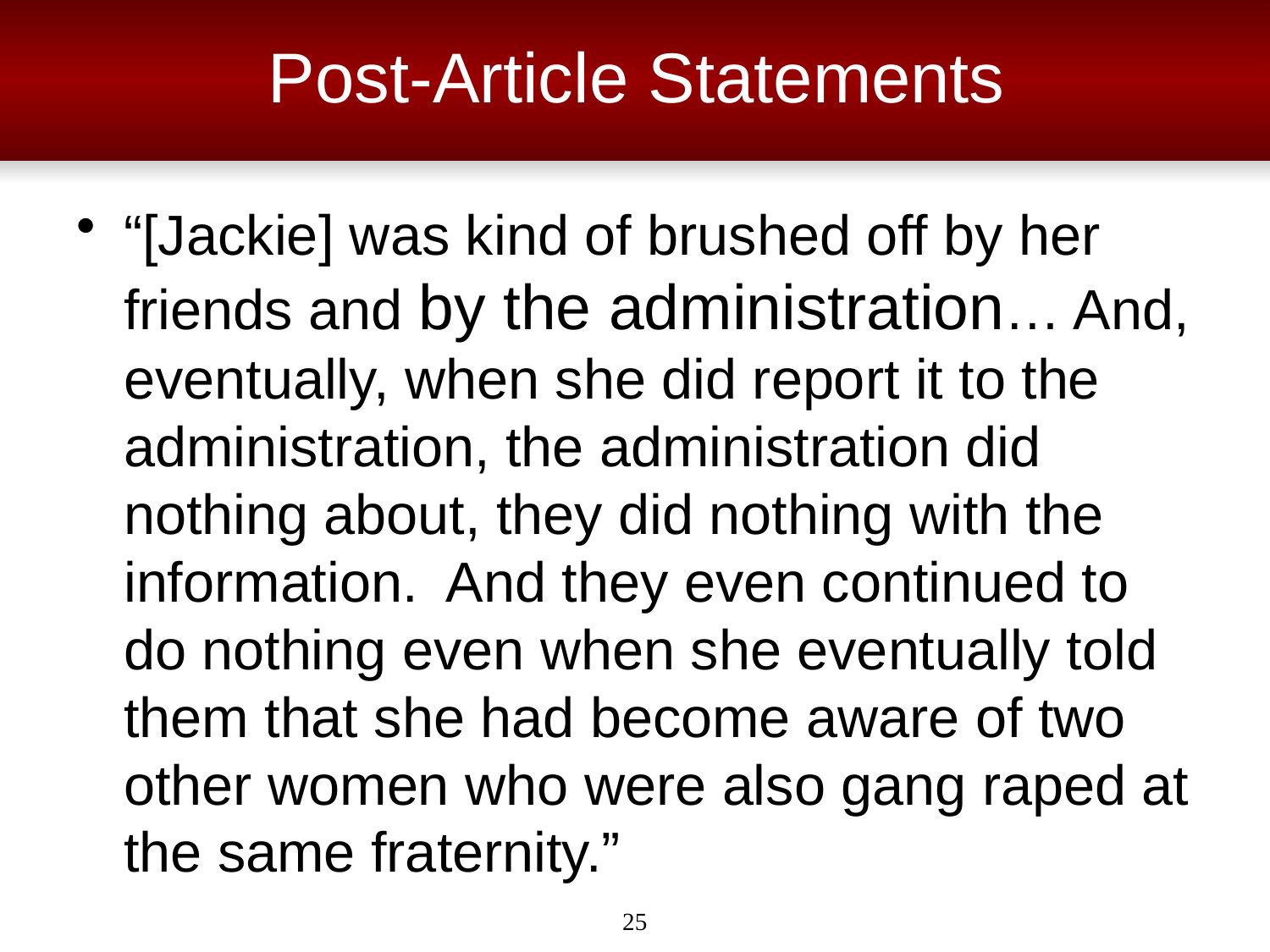

# Post-Article Statements
“[Jackie] was kind of brushed off by her friends and by the administration… And, eventually, when she did report it to the administration, the administration did nothing about, they did nothing with the information.  And they even continued to do nothing even when she eventually told them that she had become aware of two other women who were also gang raped at the same fraternity.”
25